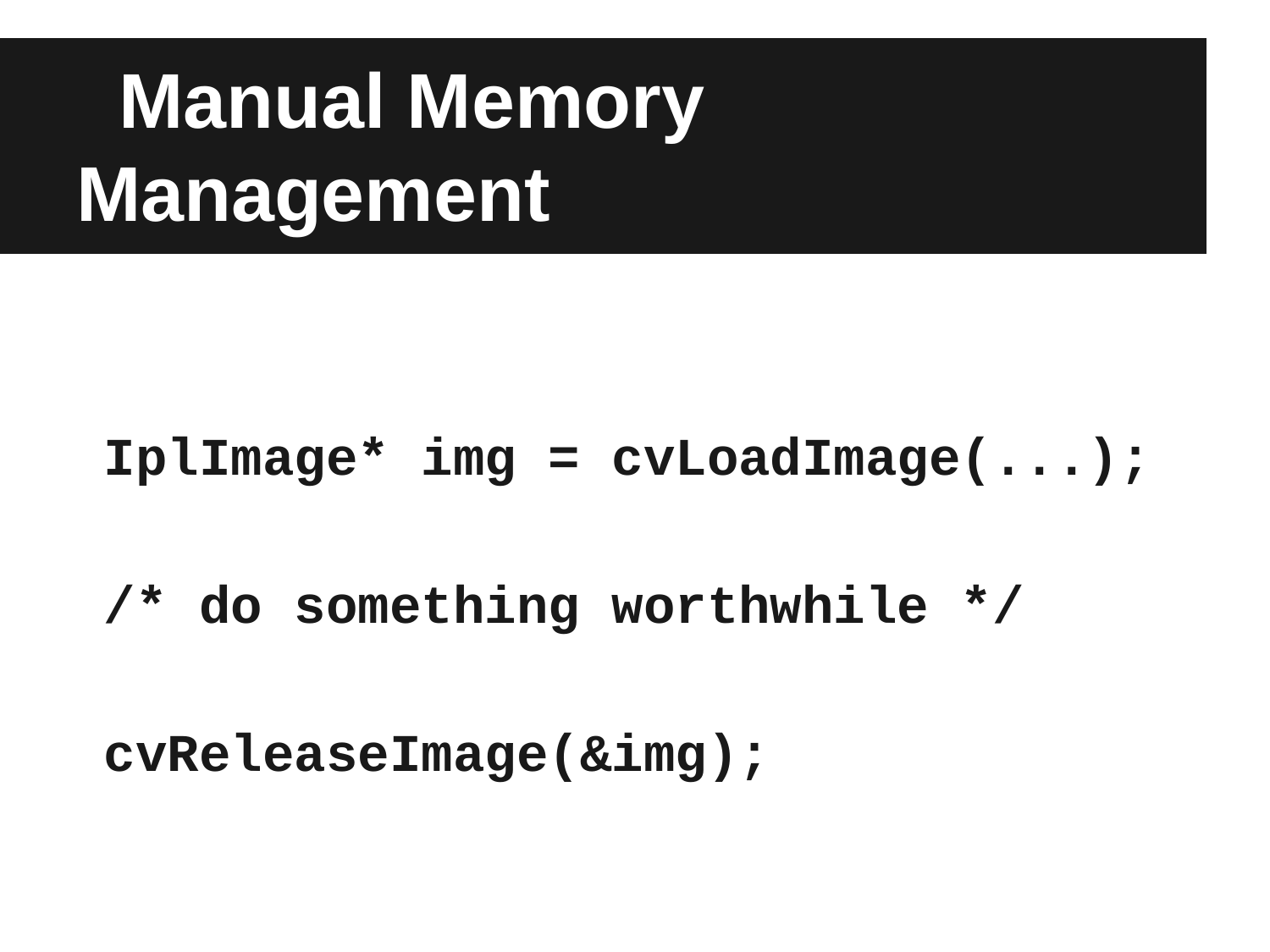

# Manual Memory Management
IplImage* img = cvLoadImage(...);

/* do something worthwhile */

cvReleaseImage(&img);